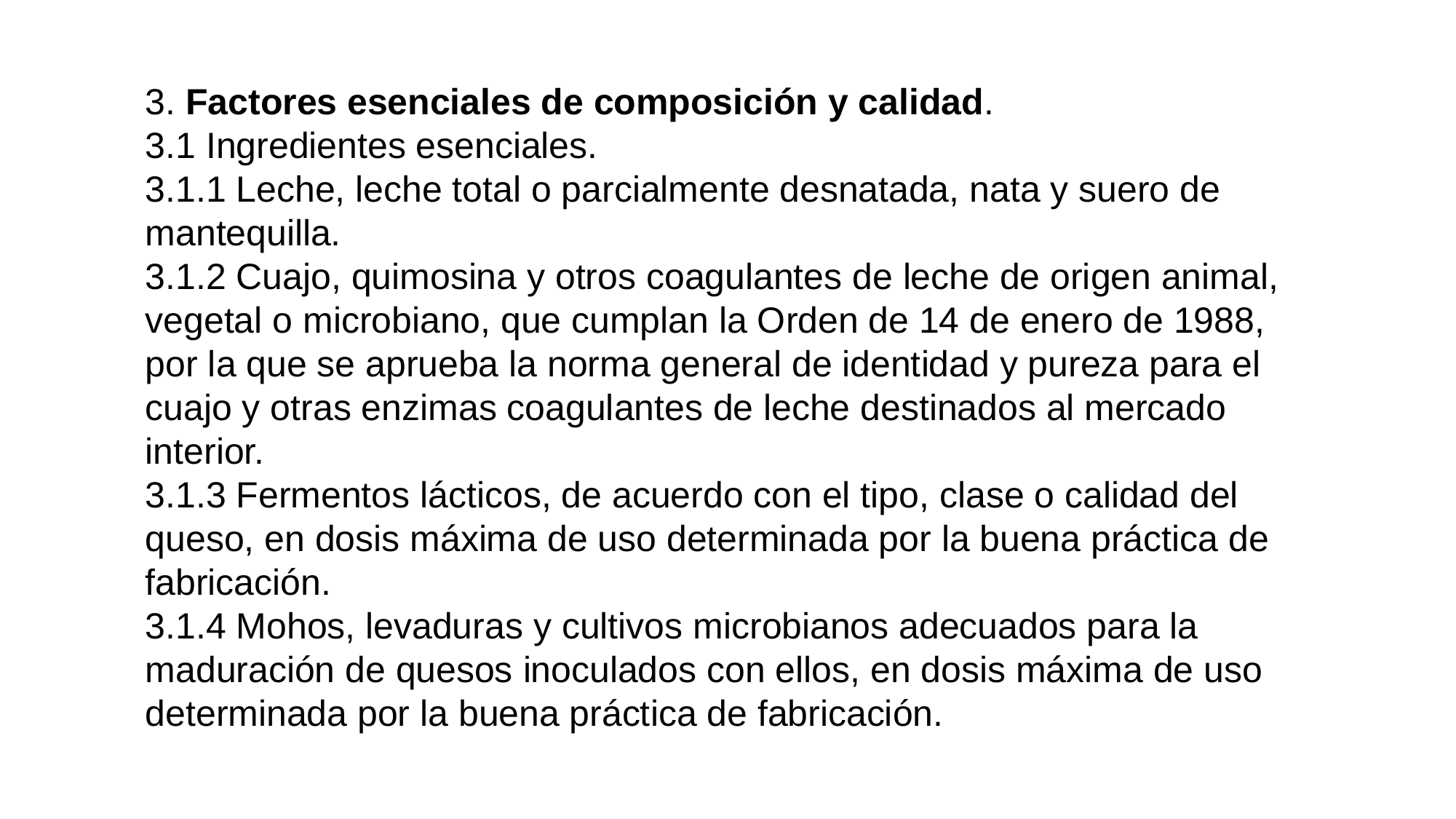

3. Factores esenciales de composición y calidad.
3.1 Ingredientes esenciales.
3.1.1 Leche, leche total o parcialmente desnatada, nata y suero de mantequilla.
3.1.2 Cuajo, quimosina y otros coagulantes de leche de origen animal, vegetal o microbiano, que cumplan la Orden de 14 de enero de 1988, por la que se aprueba la norma general de identidad y pureza para el cuajo y otras enzimas coagulantes de leche destinados al mercado interior.
3.1.3 Fermentos lácticos, de acuerdo con el tipo, clase o calidad del queso, en dosis máxima de uso determinada por la buena práctica de fabricación.
3.1.4 Mohos, levaduras y cultivos microbianos adecuados para la maduración de quesos inoculados con ellos, en dosis máxima de uso determinada por la buena práctica de fabricación.